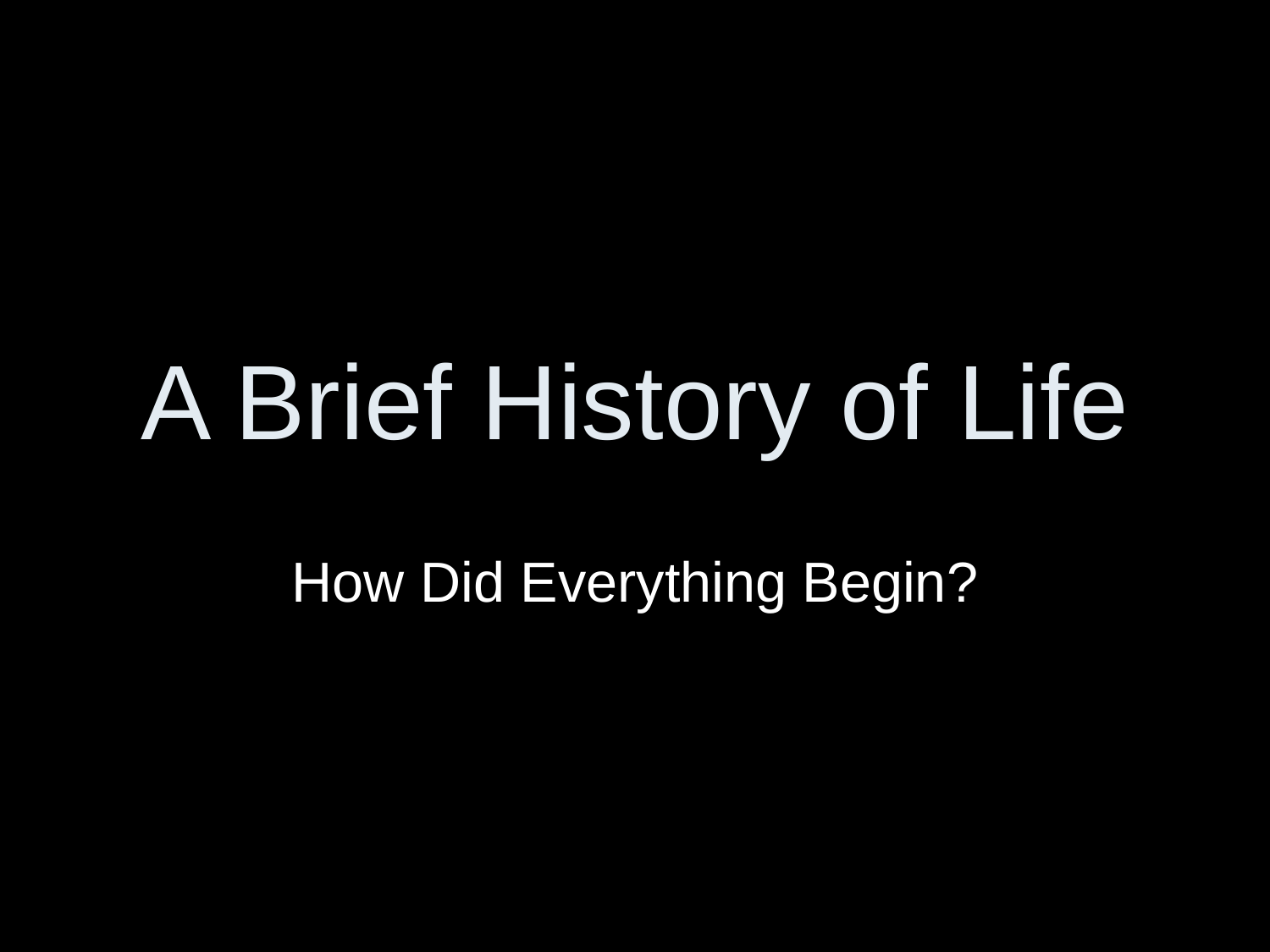

# A Brief History of Life
How Did Everything Begin?